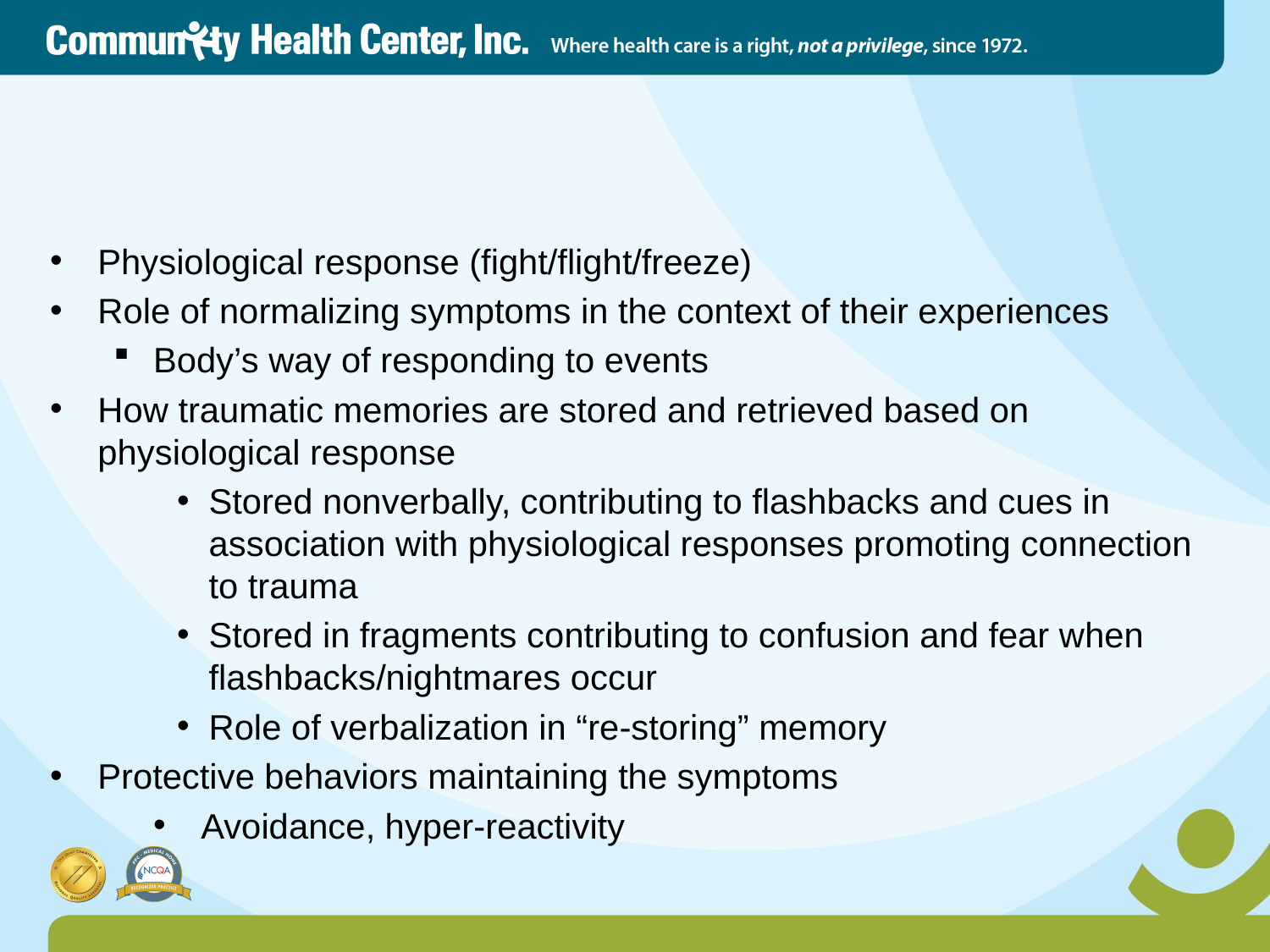

# Psychoeducation of Trauma (Van der Kolk, 2014)
Physiological response (fight/flight/freeze)
Role of normalizing symptoms in the context of their experiences
Body’s way of responding to events
How traumatic memories are stored and retrieved based on physiological response
Stored nonverbally, contributing to flashbacks and cues in association with physiological responses promoting connection to trauma
Stored in fragments contributing to confusion and fear when flashbacks/nightmares occur
Role of verbalization in “re-storing” memory
Protective behaviors maintaining the symptoms
Avoidance, hyper-reactivity